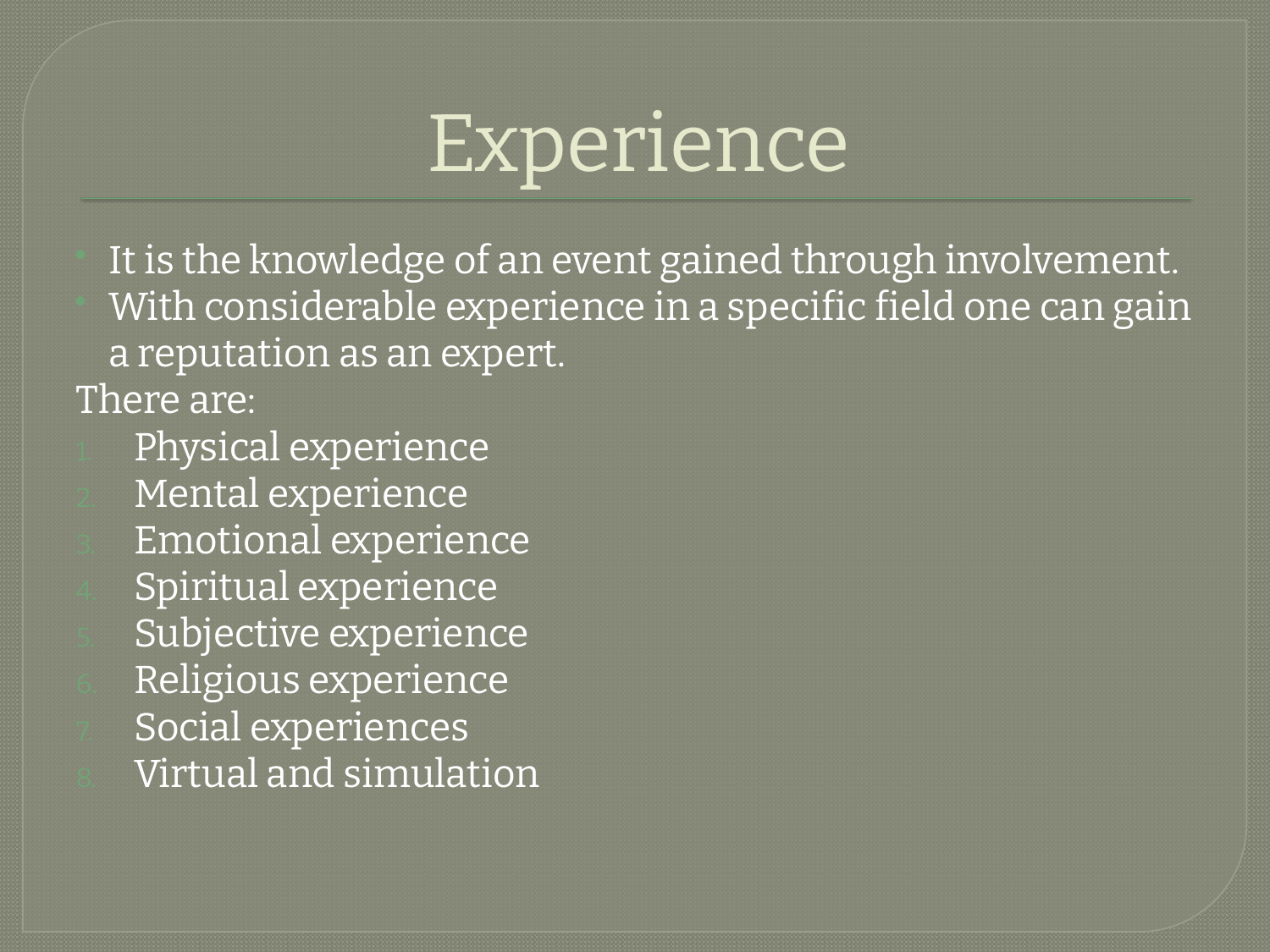

# Experience
It is the knowledge of an event gained through involvement.
With considerable experience in a specific field one can gain a reputation as an expert.
There are:
Physical experience
Mental experience
Emotional experience
Spiritual experience
Subjective experience
Religious experience
Social experiences
Virtual and simulation